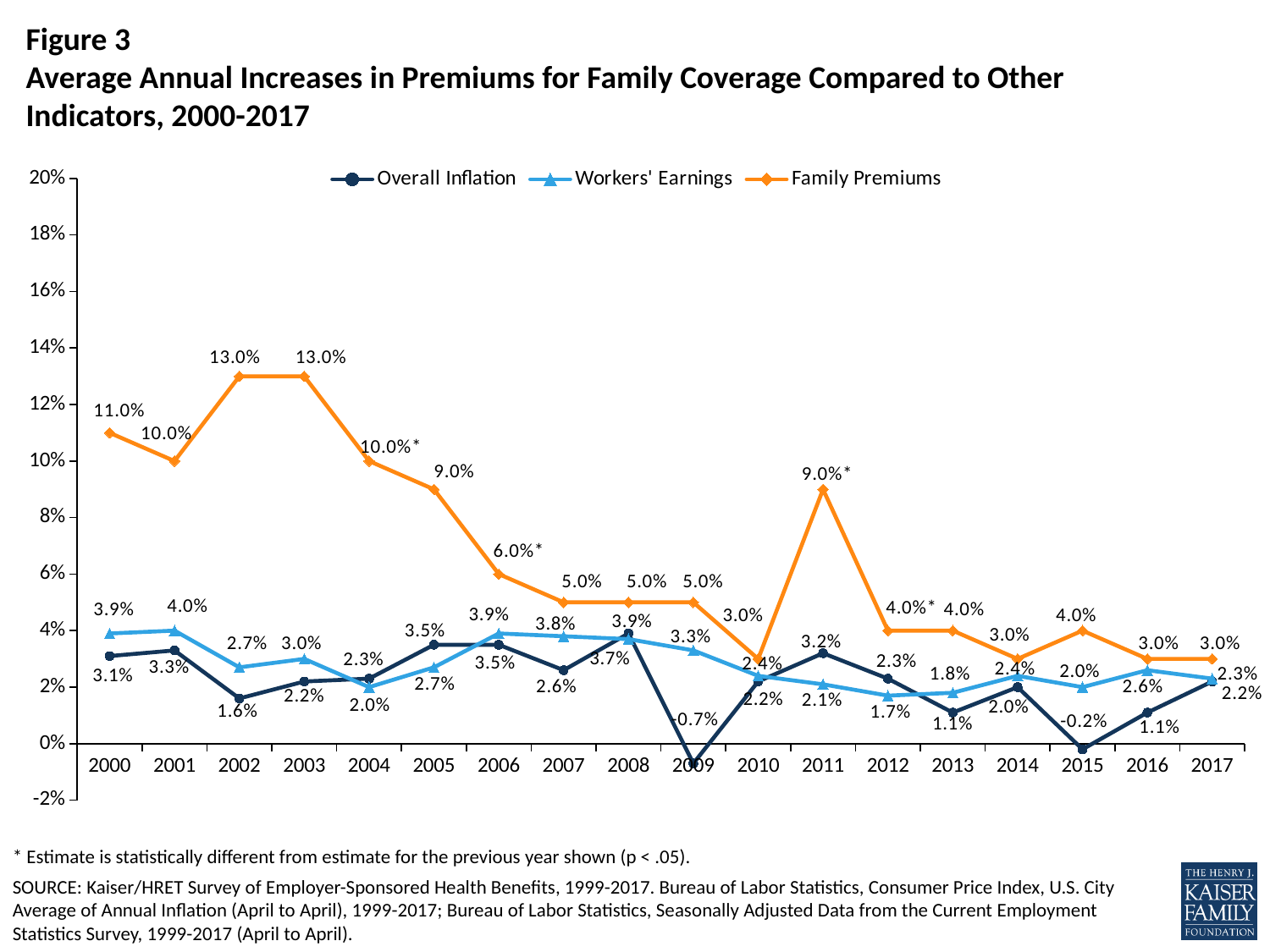

# Figure 3 Average Annual Increases in Premiums for Family Coverage Compared to Other Indicators, 2000-2017

### Chart

| Category | Overall Inflation | Workers' Earnings | Family Premiums |
|---|---|---|---|
| 2000 | 0.031 | 0.039 | 0.11 |
| 2001 | 0.033 | 0.04 | 0.1 |
| 2002 | 0.016 | 0.027 | 0.13 |
| 2003 | 0.022 | 0.03 | 0.13 |
| 2004 | 0.023 | 0.02 | 0.1 |
| 2005 | 0.035 | 0.027 | 0.09 |
| 2006 | 0.035 | 0.039 | 0.06 |
| 2007 | 0.026 | 0.038 | 0.05 |
| 2008 | 0.039 | 0.037 | 0.05 |
| 2009 | -0.007 | 0.033 | 0.05 |
| 2010 | 0.022 | 0.024 | 0.03 |
| 2011 | 0.032 | 0.021 | 0.09 |
| 2012 | 0.023 | 0.017 | 0.04 |
| 2013 | 0.011 | 0.018 | 0.04 |
| 2014 | 0.02 | 0.024 | 0.03 |
| 2015 | -0.002 | 0.02 | 0.04 |
| 2016 | 0.011 | 0.026 | 0.03 |
| 2017 | 0.022 | 0.023 | 0.03 |
* Estimate is statistically different from estimate for the previous year shown (p < .05).
SOURCE: Kaiser/HRET Survey of Employer-Sponsored Health Benefits, 1999-2017. Bureau of Labor Statistics, Consumer Price Index, U.S. City Average of Annual Inflation (April to April), 1999-2017; Bureau of Labor Statistics, Seasonally Adjusted Data from the Current Employment Statistics Survey, 1999-2017 (April to April).